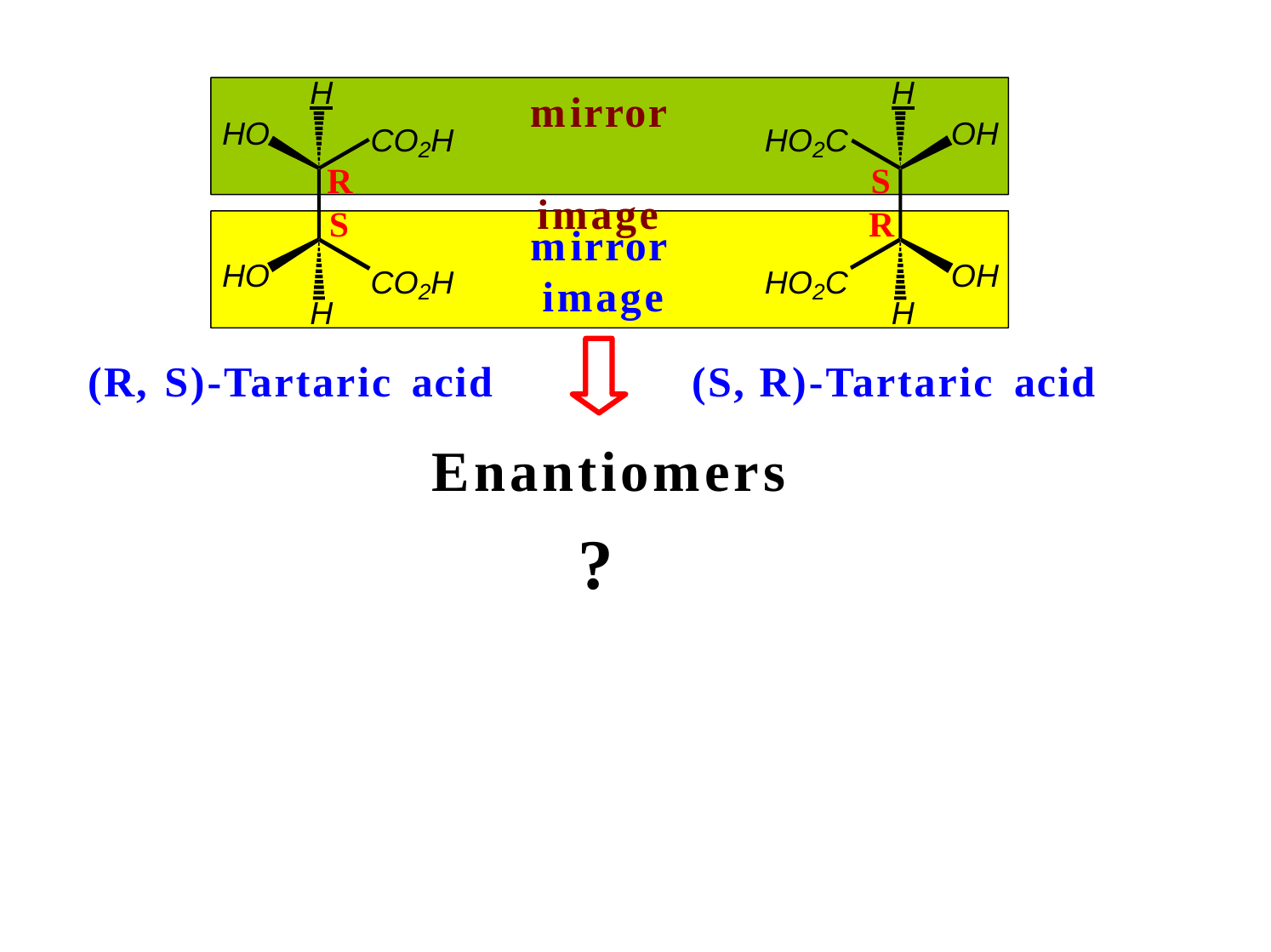

H
H
mirror  image

HO
CO2H
HO2C
OH
R
S
S
R
mirror  image
CO2H
HO2C
HO
OH
H
H
(R, S)-Tartaric acid	(S, R)-Tartaric acid
Enantiomers
?